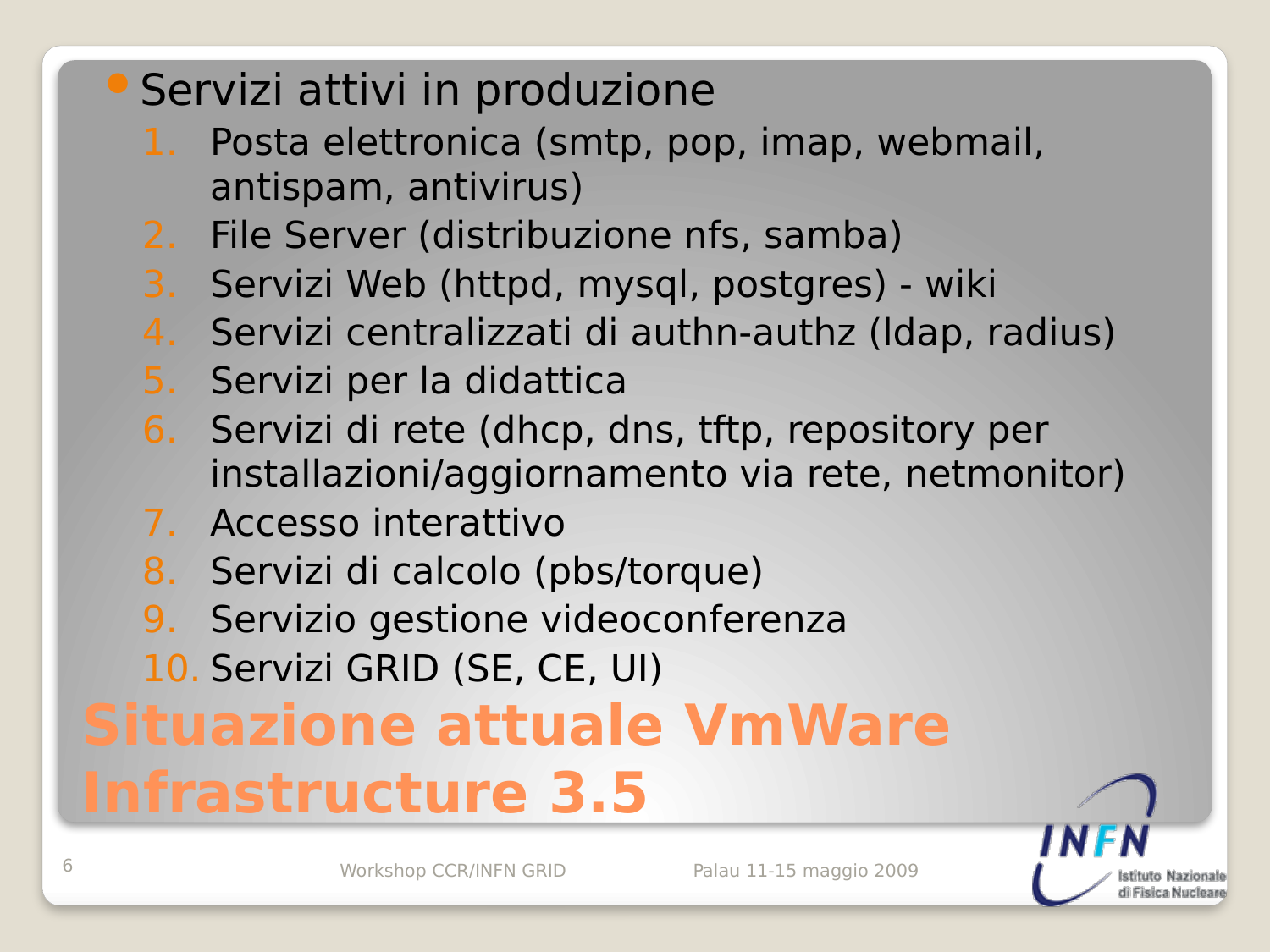

Servizi attivi in produzione
Posta elettronica (smtp, pop, imap, webmail, antispam, antivirus)
File Server (distribuzione nfs, samba)
Servizi Web (httpd, mysql, postgres) - wiki
Servizi centralizzati di authn-authz (ldap, radius)
Servizi per la didattica
Servizi di rete (dhcp, dns, tftp, repository per installazioni/aggiornamento via rete, netmonitor)
Accesso interattivo
Servizi di calcolo (pbs/torque)
Servizio gestione videoconferenza
Servizi GRID (SE, CE, UI)
# Situazione attuale VmWare Infrastructure 3.5